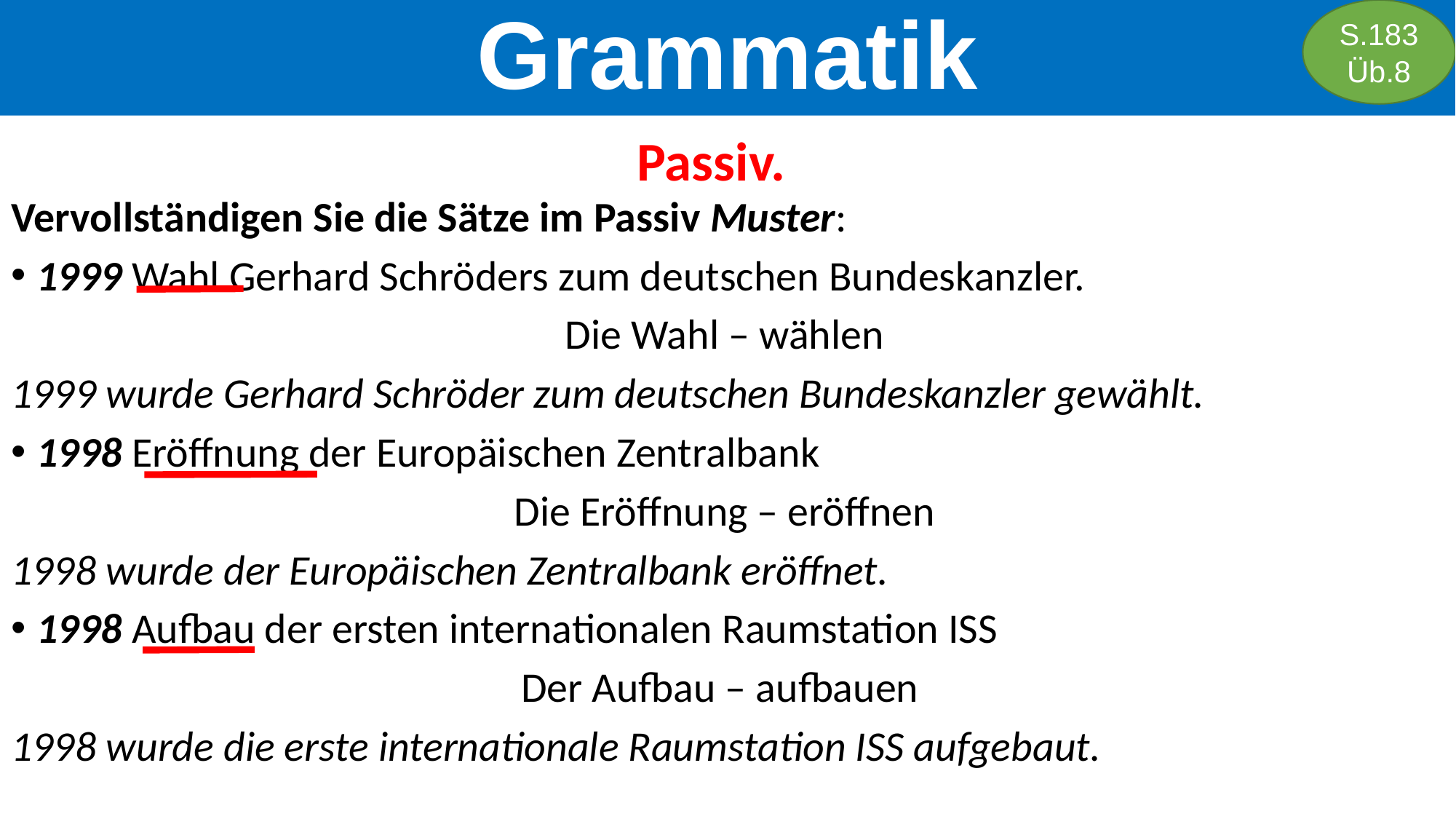

S.183
Üb.8
Grammatik
Passiv.

Vervollständigen Sie die Sätze im Passiv Muster:
1999 Wahl Gerhard Schröders zum deutschen Bundeskanzler.
 Die Wahl – wählen
1999 wurde Gerhard Schröder zum deutschen Bundeskanzler gewählt.
1998 Eröffnung der Europäischen Zentralbank
 Die Eröffnung – eröffnen
1998 wurde der Europäischen Zentralbank eröffnet.
1998 Aufbau der ersten internationalen Raumstation ISS
Der Aufbau – aufbauen
1998 wurde die erste internationale Raumstation ISS aufgebaut.